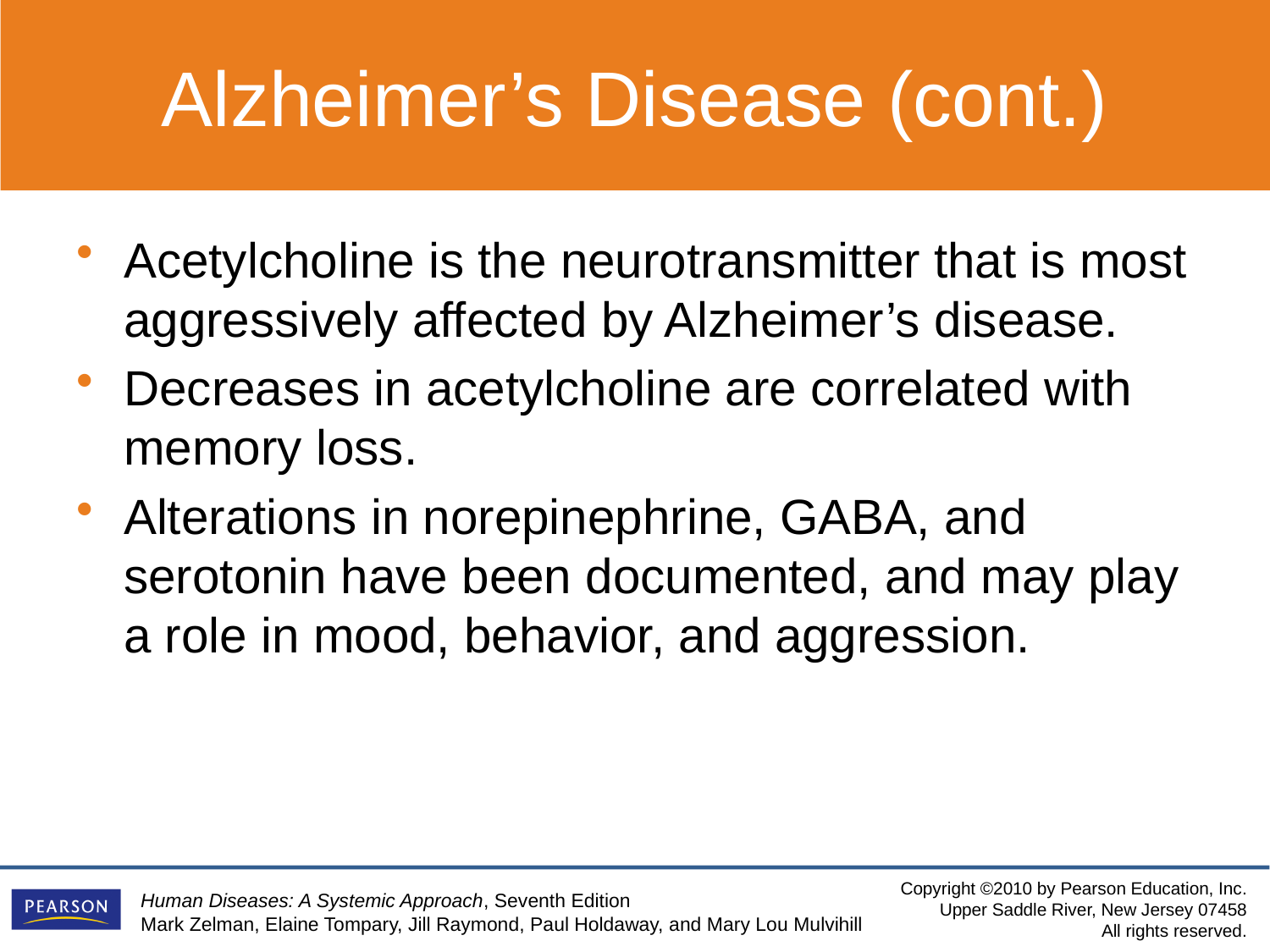

Alzheimer’s Disease (cont.)
Acetylcholine is the neurotransmitter that is most aggressively affected by Alzheimer’s disease.
Decreases in acetylcholine are correlated with memory loss.
Alterations in norepinephrine, GABA, and serotonin have been documented, and may play a role in mood, behavior, and aggression.